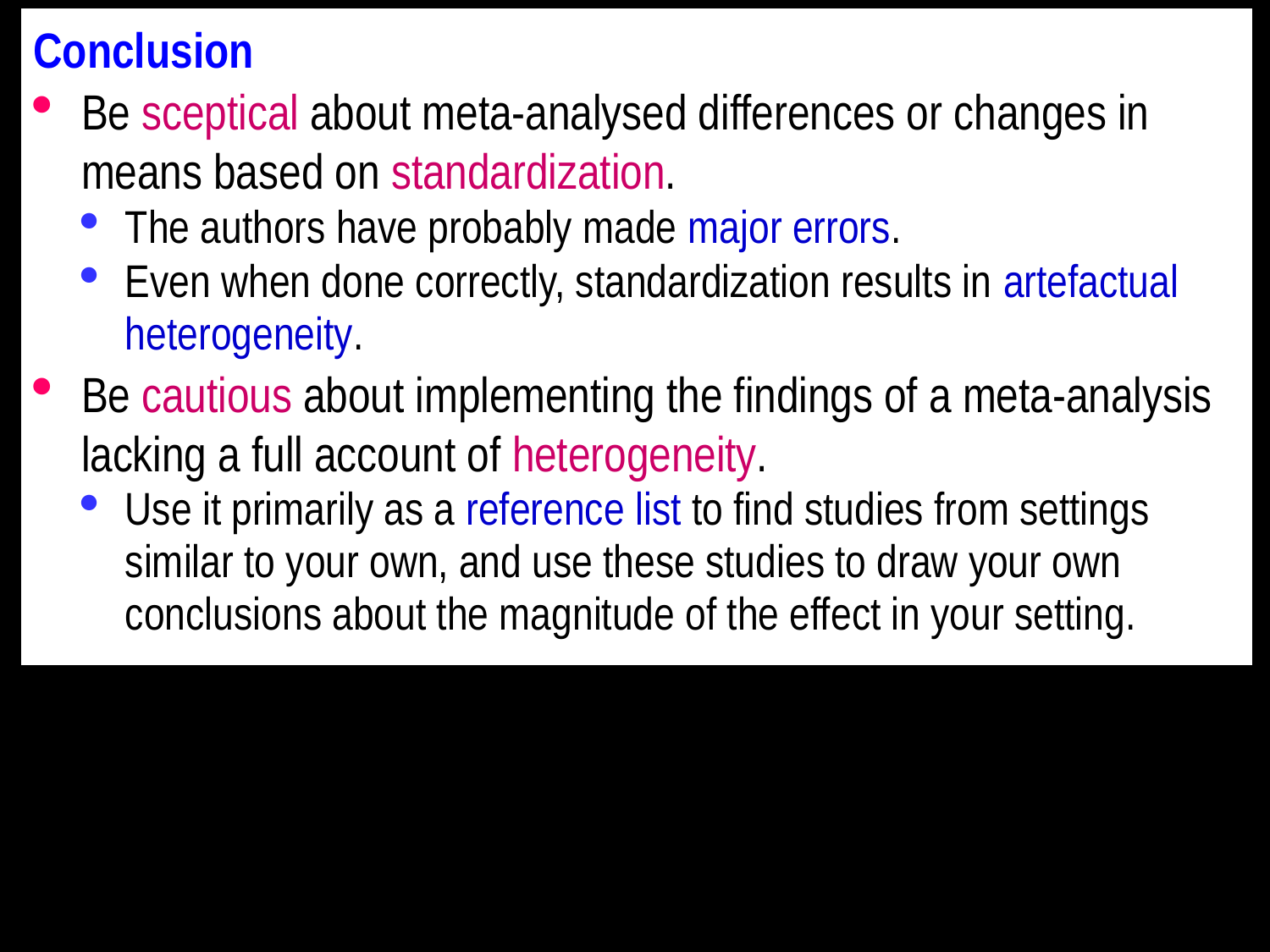

Conclusion
Be sceptical about meta-analysed differences or changes in means based on standardization.
The authors have probably made major errors.
Even when done correctly, standardization results in artefactual heterogeneity.
Be cautious about implementing the findings of a meta-analysis lacking a full account of heterogeneity.
Use it primarily as a reference list to find studies from settings similar to your own, and use these studies to draw your own conclusions about the magnitude of the effect in your setting.